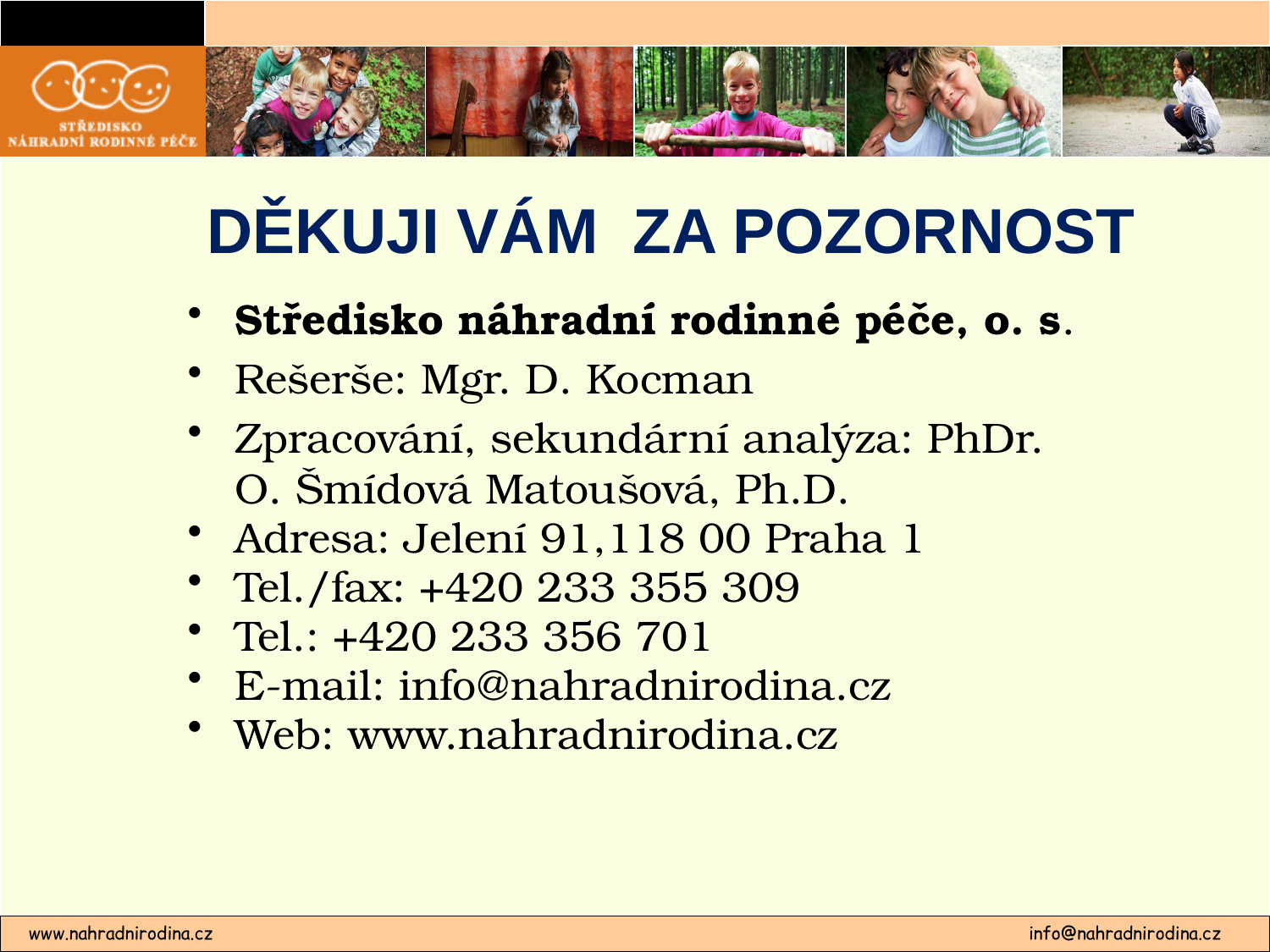

# DĚKUJI VÁM  ZA POZORNOST
Středisko náhradní rodinné péče, o. s.
Rešerše: Mgr. D. Kocman
Zpracování, sekundární analýza: PhDr. O. Šmídová Matoušová, Ph.D.
Adresa: Jelení 91,118 00 Praha 1
Tel./fax: +420 233 355 309
Tel.: +420 233 356 701
E-mail: info@nahradnirodina.cz
Web: www.nahradnirodina.cz

   www.nahradnirodina.cz 							info@nahradnirodina.cz